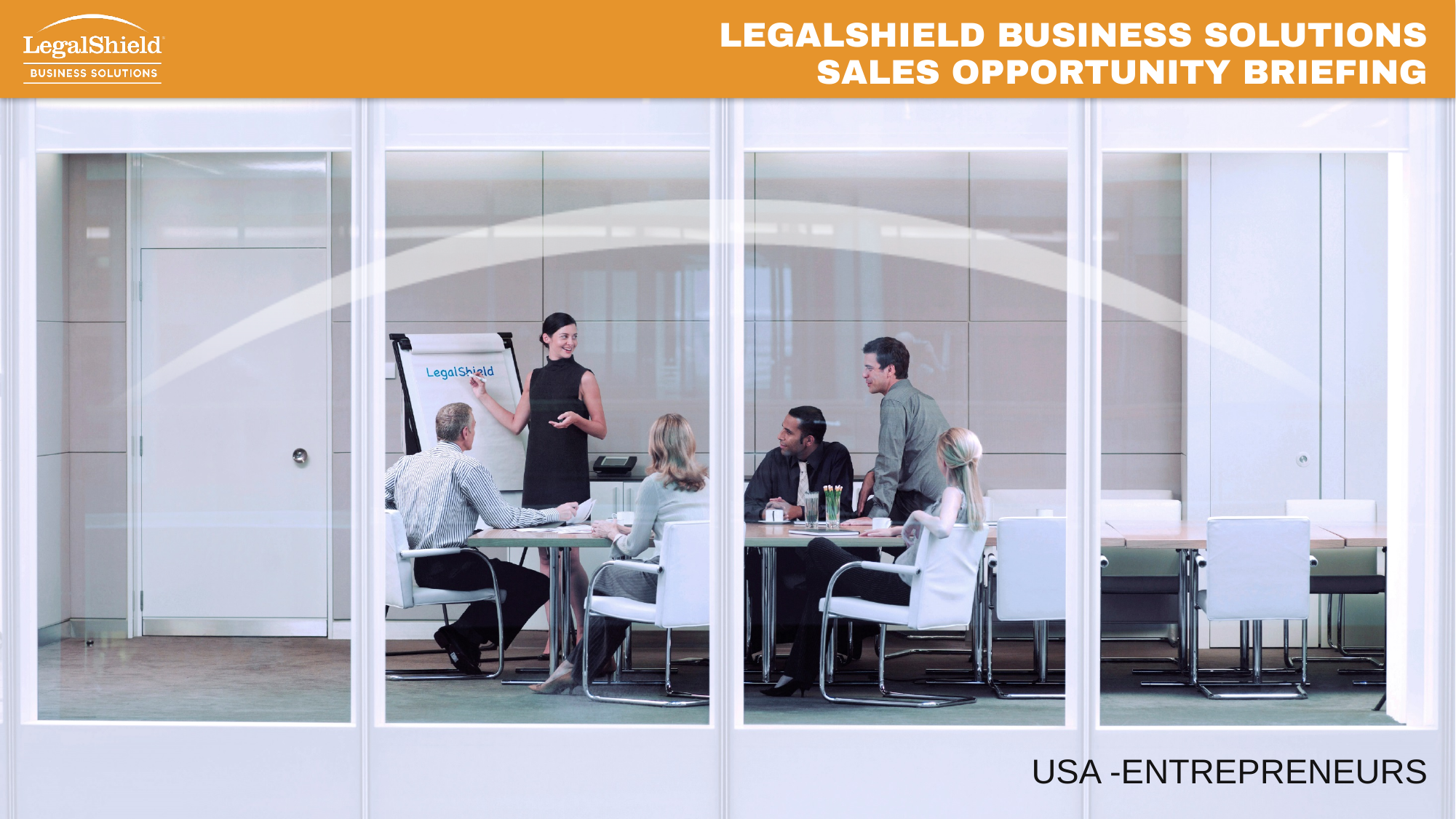

# LegalShield Business Solutions Sales opportunity Briefing
USA -Entrepreneurs